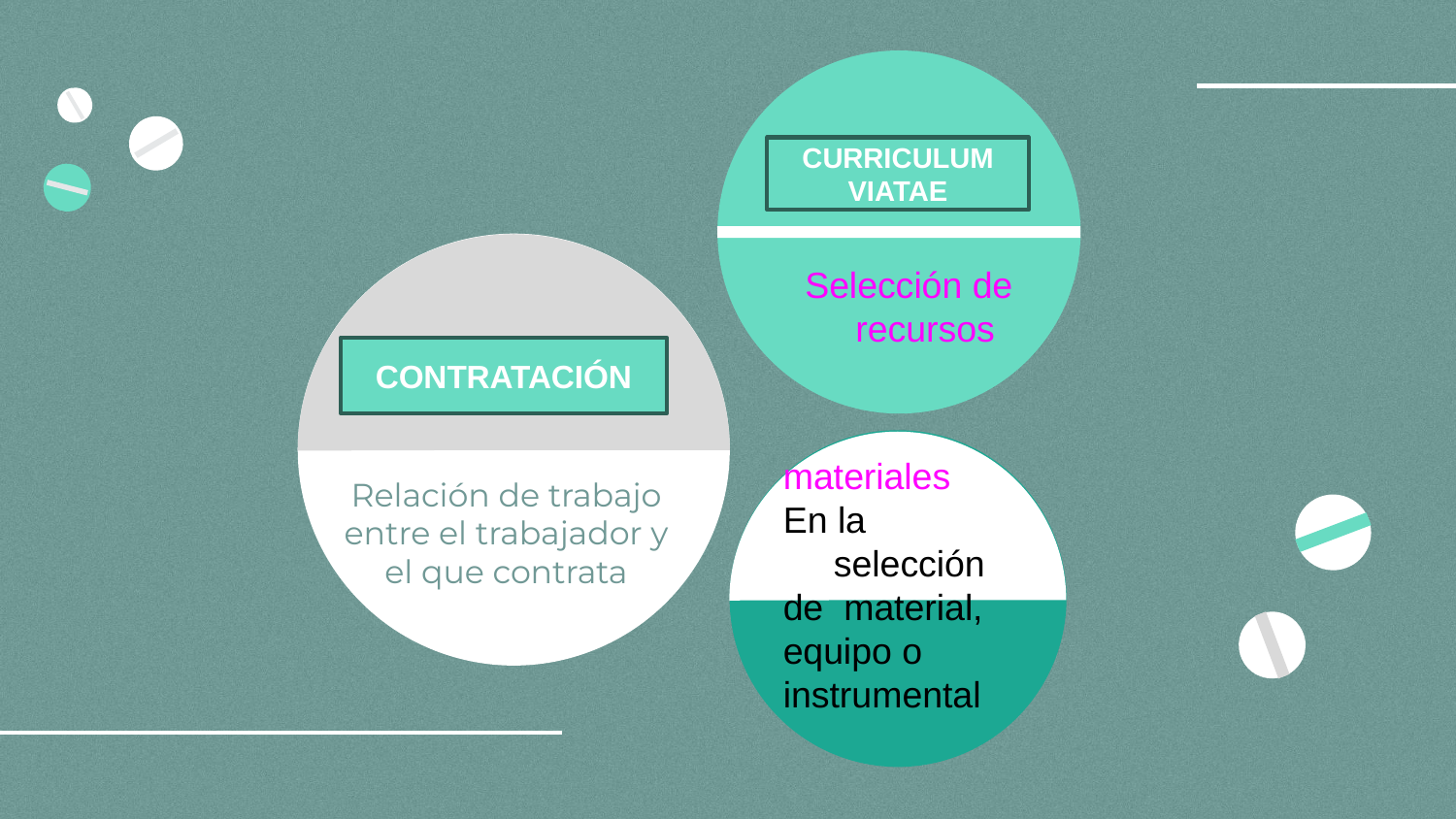

CURRICULUM VIATAE

Selección de recursos
CONTRATACIÓN

Relación de trabajo entre el trabajador y el que contrata
materiales
En la  selección
de  material,
equipo o
instrumental